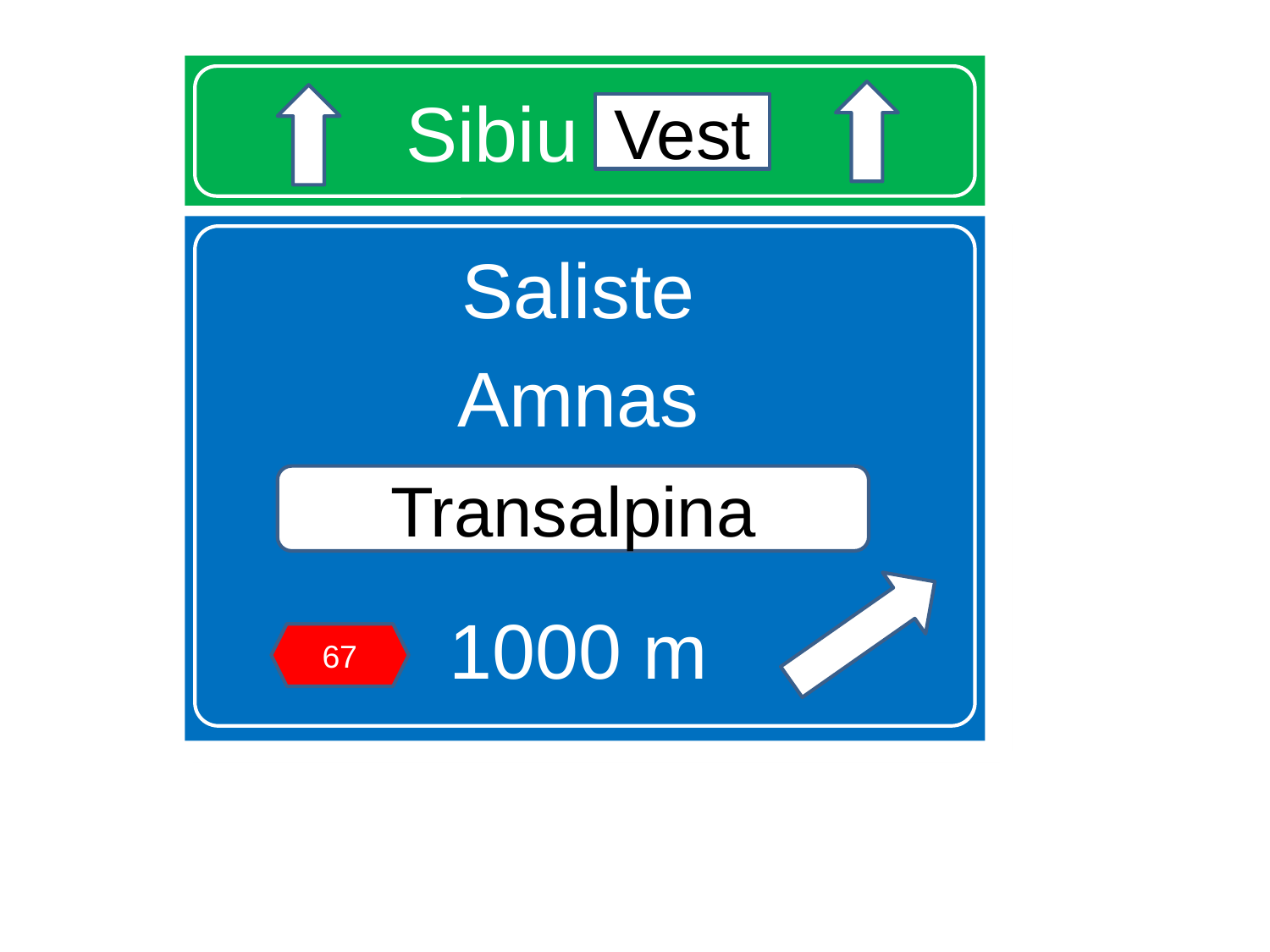

# Sibiu Vest

Vest
Saliste
Amnas

1000 m

Transalpina

67